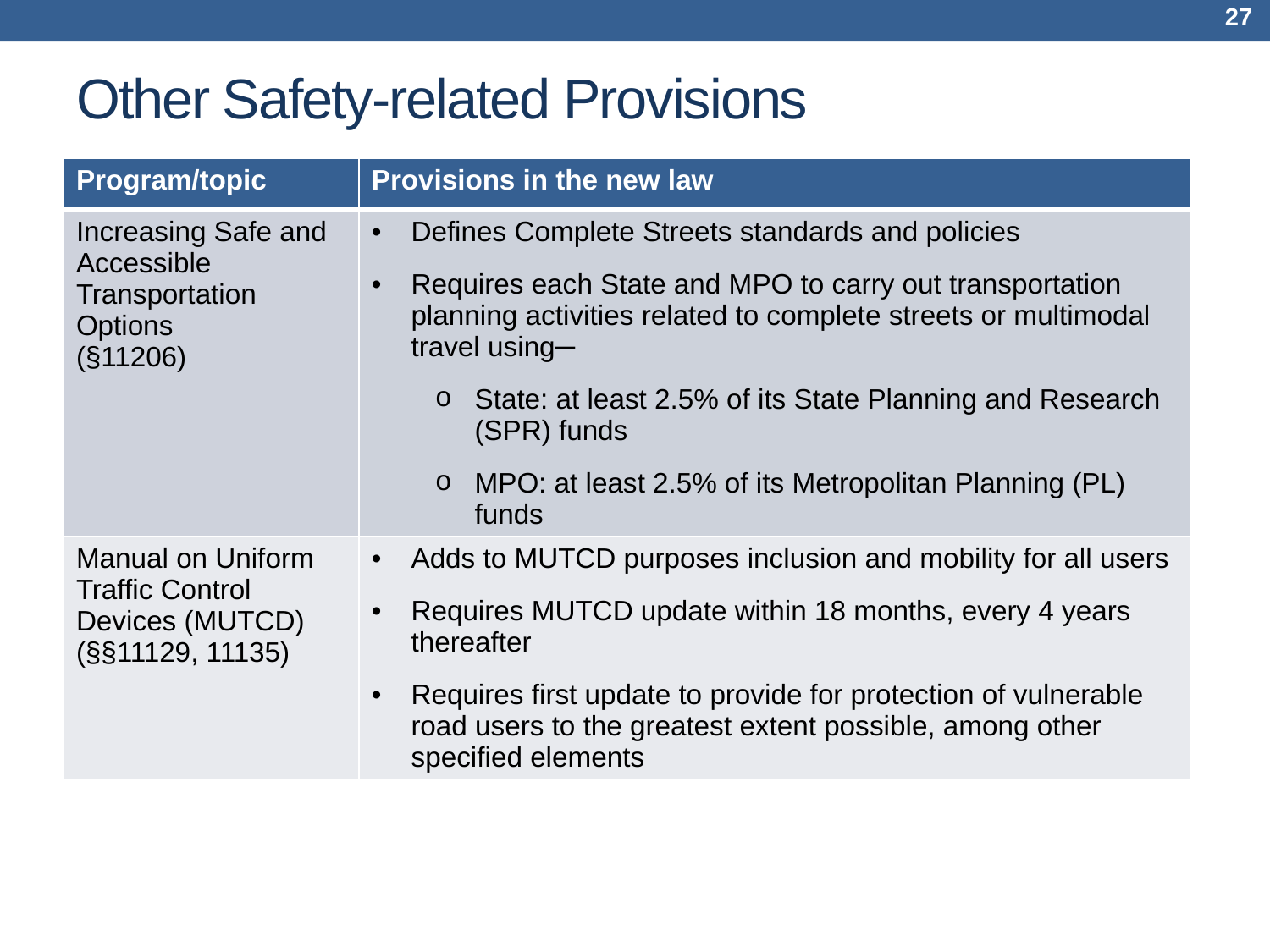

27
# Other Safety-related Provisions
| Program/topic | Provisions in the new law |
| --- | --- |
| Increasing Safe and Accessible Transportation Options (§11206) | Defines Complete Streets standards and policies Requires each State and MPO to carry out transportation planning activities related to complete streets or multimodal travel using─ State: at least 2.5% of its State Planning and Research (SPR) funds MPO: at least 2.5% of its Metropolitan Planning (PL) funds |
| Manual on Uniform Traffic Control Devices (MUTCD) (§§11129, 11135) | Adds to MUTCD purposes inclusion and mobility for all users Requires MUTCD update within 18 months, every 4 years thereafter Requires first update to provide for protection of vulnerable road users to the greatest extent possible, among other specified elements |